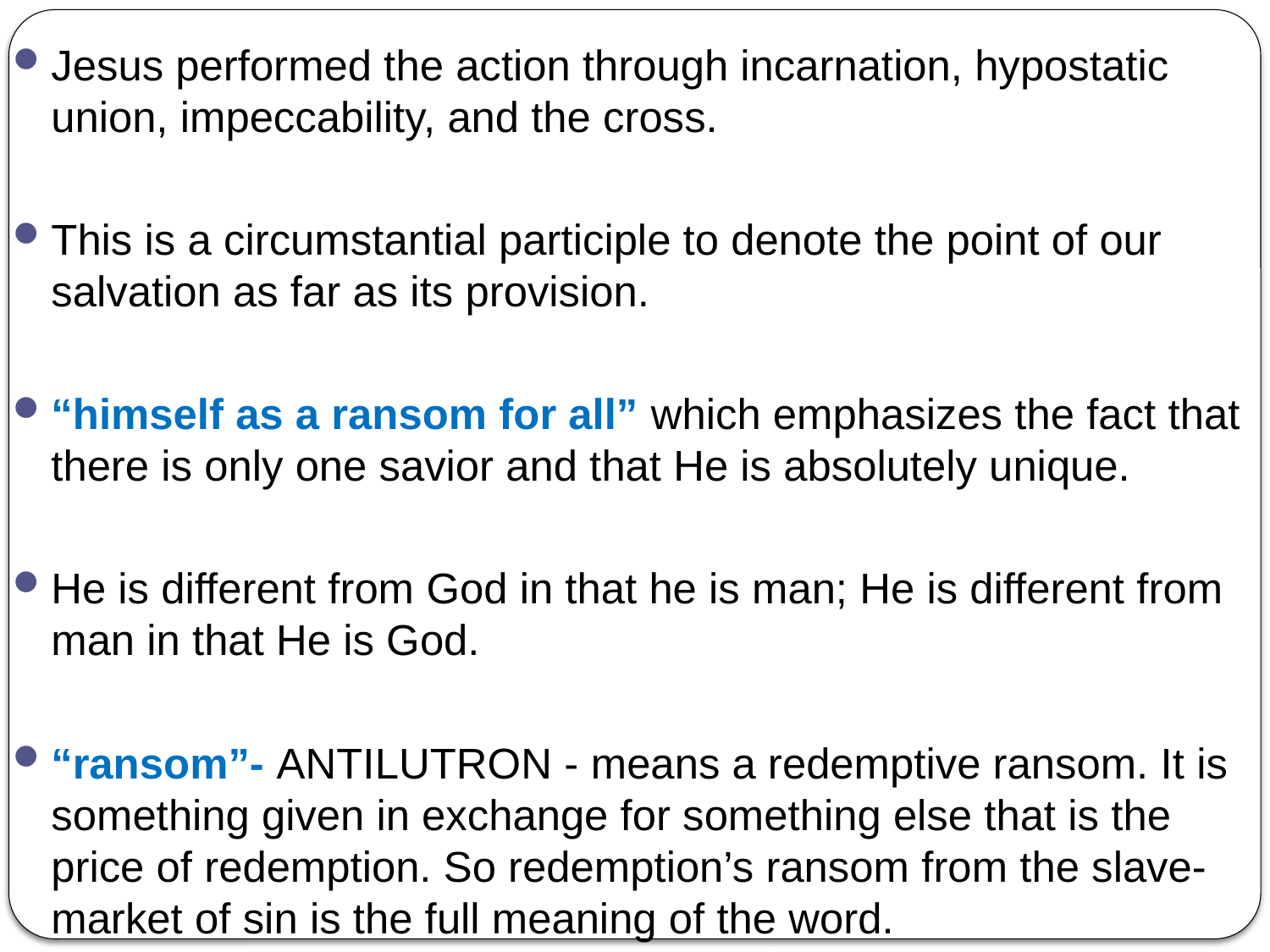

Jesus performed the action through incarnation, hypostatic union, impeccability, and the cross.

This is a circumstantial participle to denote the point of our salvation as far as its provision.

“himself as a ransom for all” which emphasizes the fact that there is only one savior and that He is absolutely unique.

He is different from God in that he is man; He is different from man in that He is God.

“ransom”- ANTILUTRON - means a redemptive ransom. It is something given in exchange for something else that is the price of redemption. So redemption’s ransom from the slave-market of sin is the full meaning of the word.